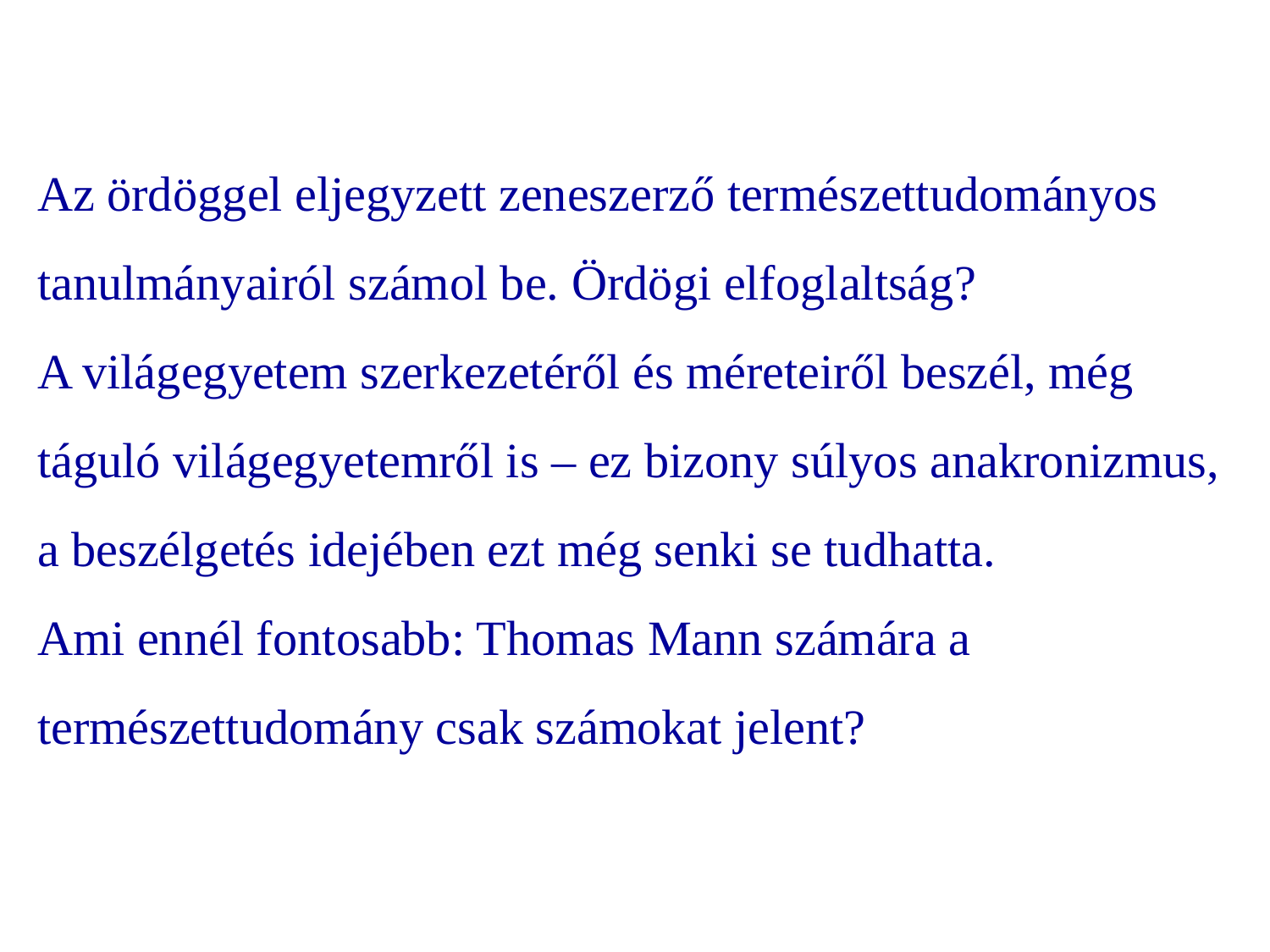

Az ördöggel eljegyzett zeneszerző természettudományos tanulmányairól számol be. Ördögi elfoglaltság?
A világegyetem szerkezetéről és méreteiről beszél, még táguló világegyetemről is – ez bizony súlyos anakronizmus, a beszélgetés idejében ezt még senki se tudhatta.
Ami ennél fontosabb: Thomas Mann számára a természettudomány csak számokat jelent?